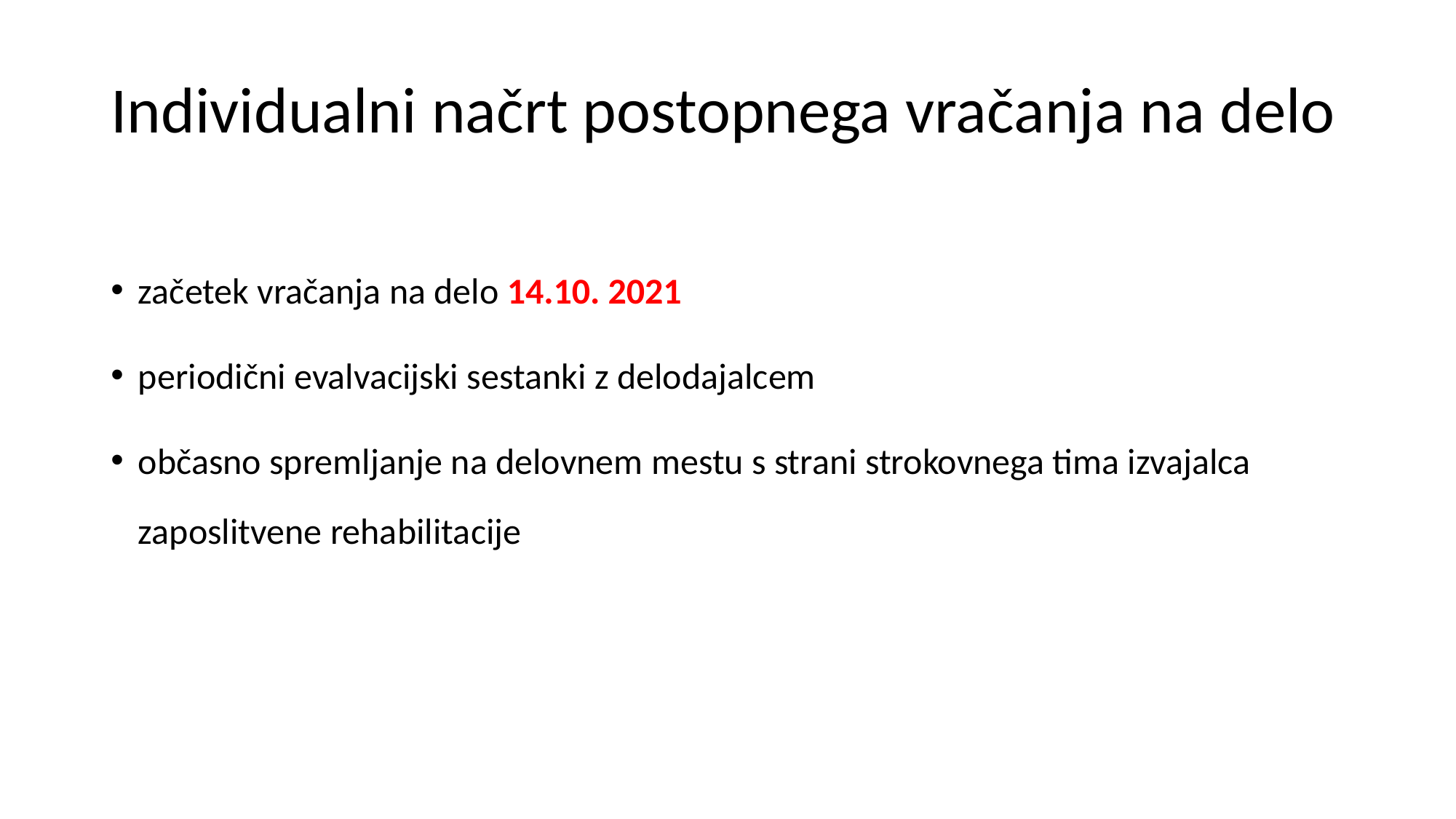

# Individualni načrt postopnega vračanja na delo
začetek vračanja na delo 14.10. 2021
periodični evalvacijski sestanki z delodajalcem
občasno spremljanje na delovnem mestu s strani strokovnega tima izvajalca zaposlitvene rehabilitacije